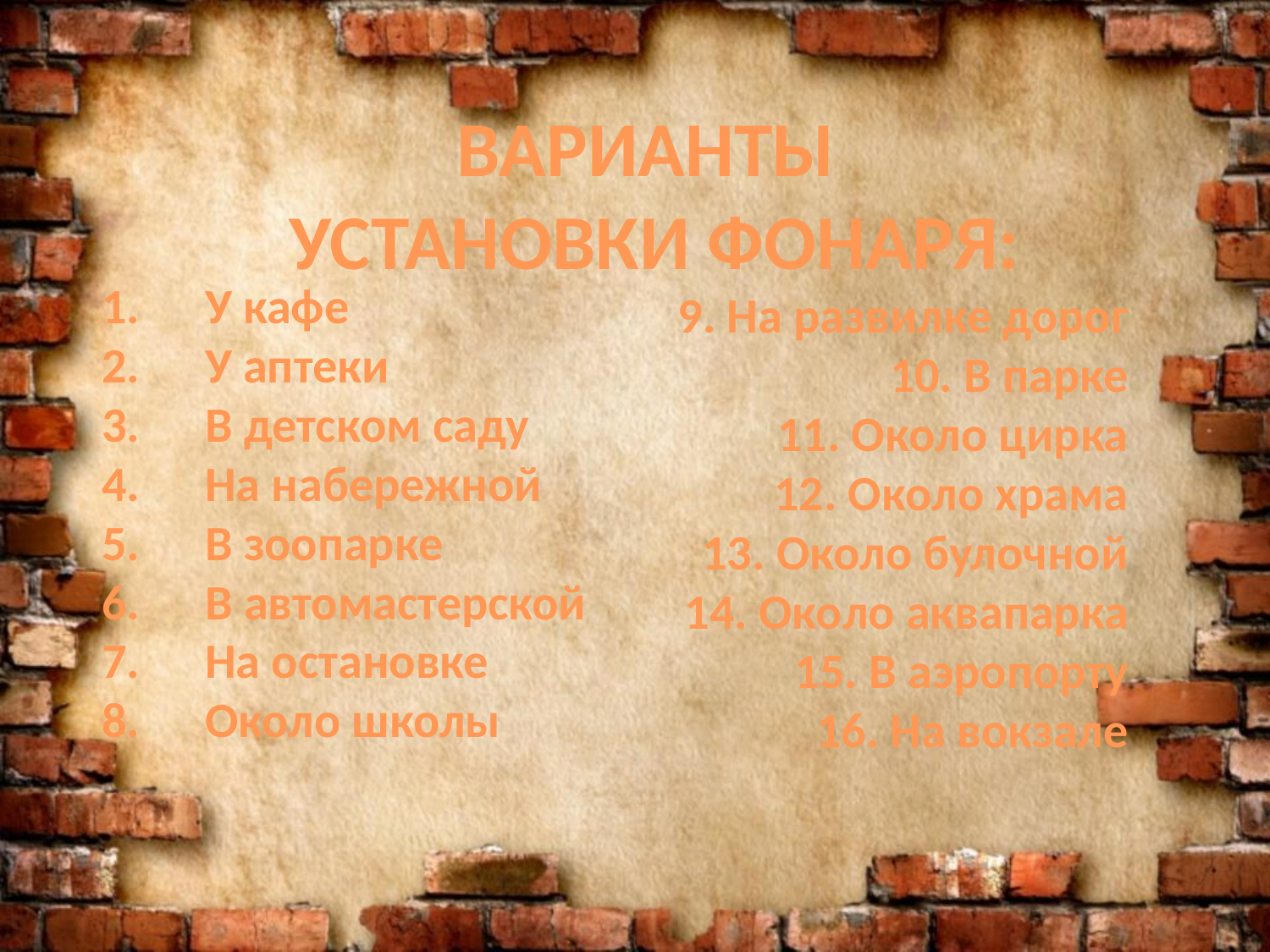

ВАРИАНТЫ
УСТАНОВКИ ФОНАРЯ:

У кафе
У аптеки
В детском саду
На набережной
В зоопарке
В автомастерской
На остановке
Около школы
9. На развилке дорог
10. В парке
11. Около цирка
12. Около храма
13. Около булочной
14. Около аквапарка
15. В аэропорту
16. На вокзале